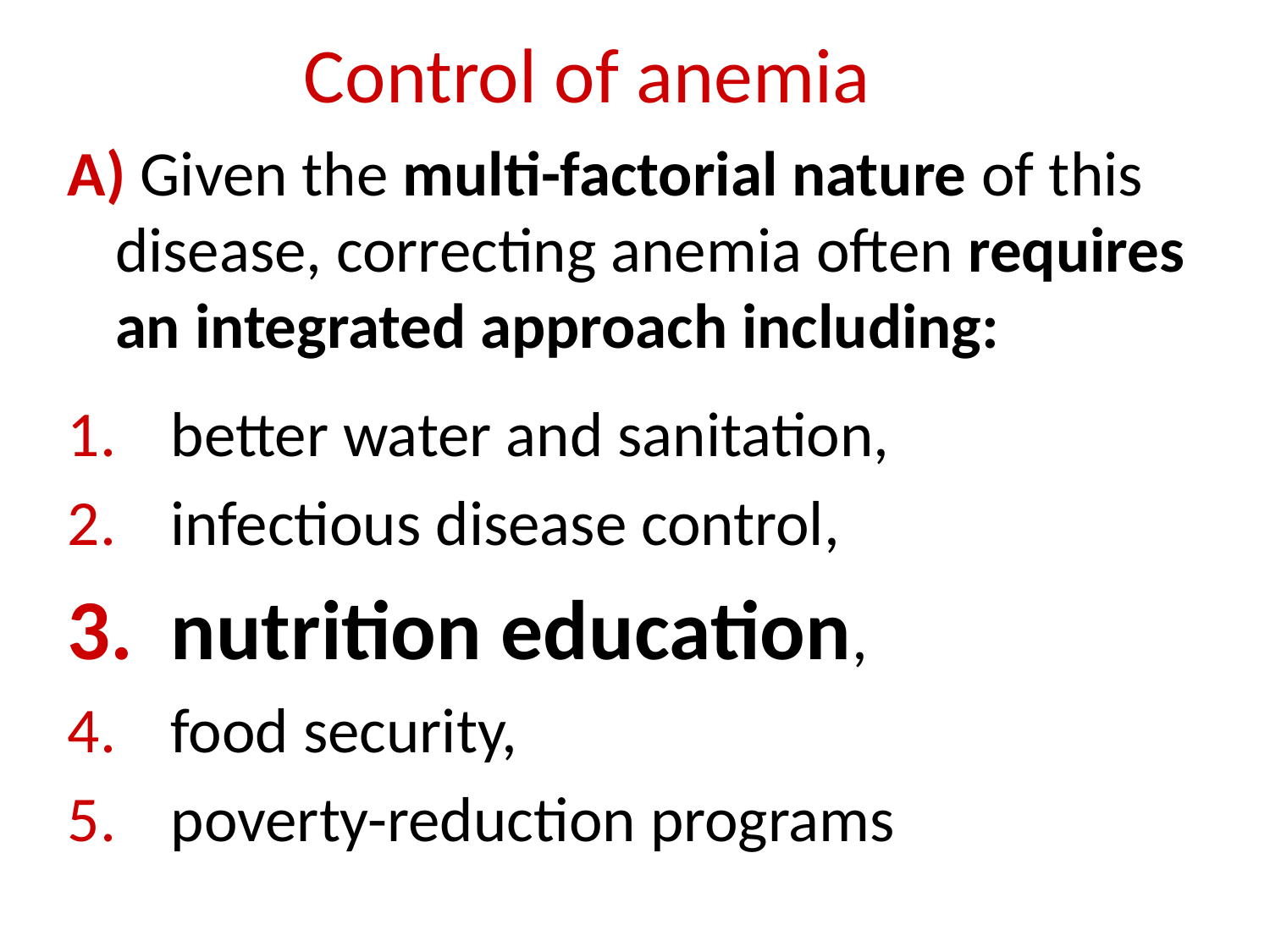

# Control of anemia
A) Given the multi-factorial nature of this disease, correcting anemia often requires an integrated approach including:

better water and sanitation,
infectious disease control,
nutrition education,
food security,
poverty-reduction programs